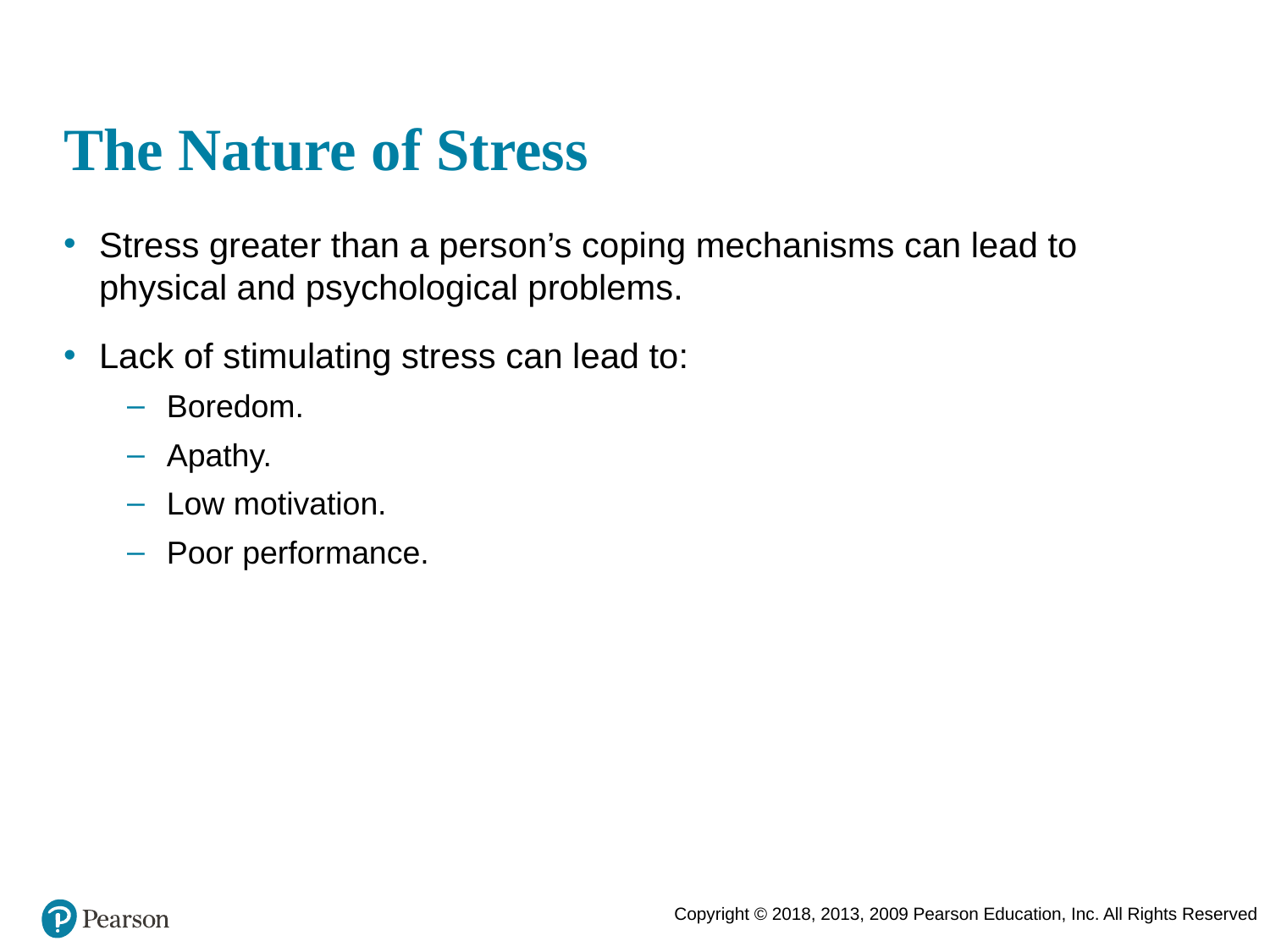

# The Nature of Stress
Stress greater than a person’s coping mechanisms can lead to physical and psychological problems.
Lack of stimulating stress can lead to:
Boredom.
Apathy.
Low motivation.
Poor performance.